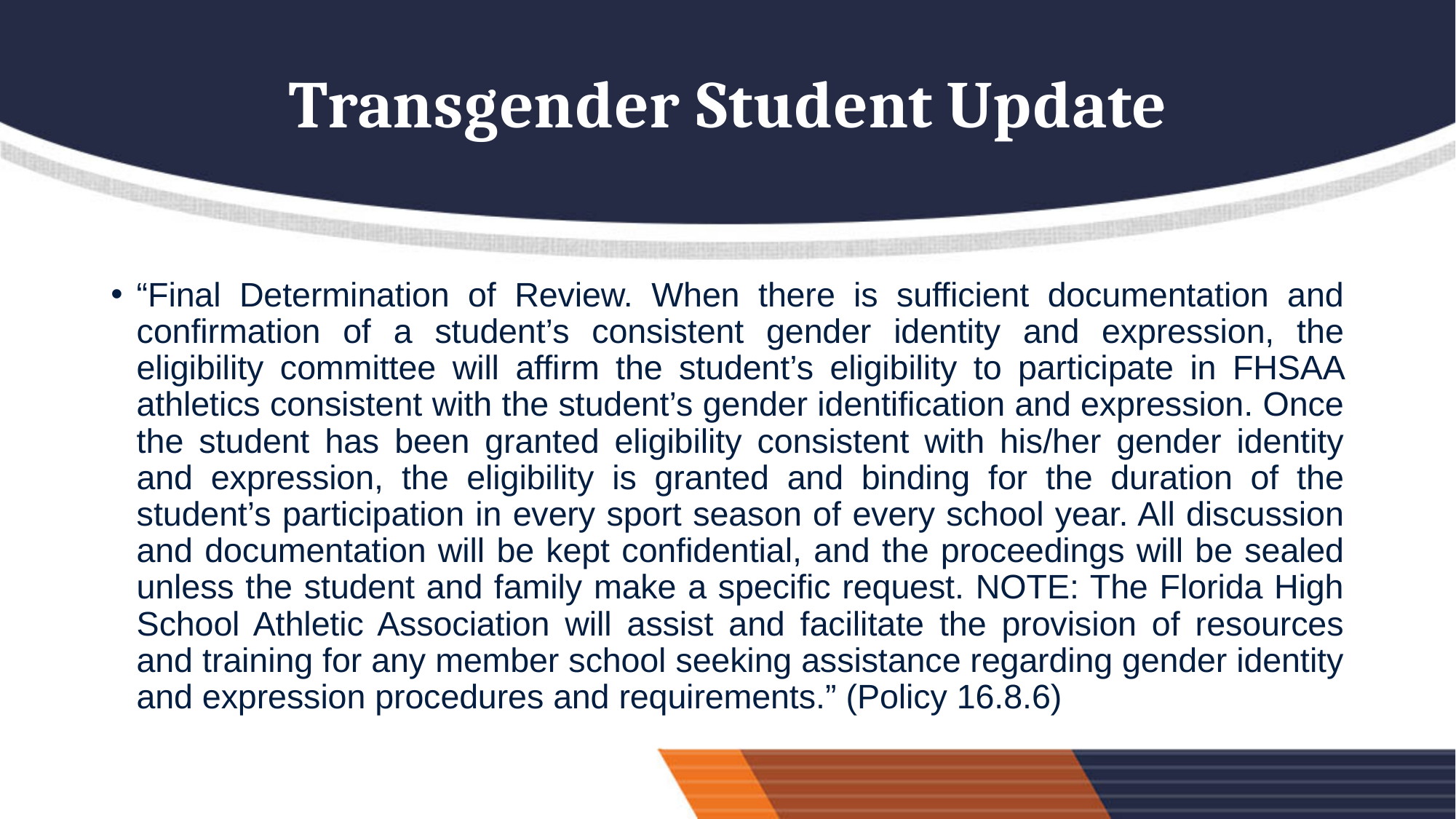

# Transgender Student Update
“Final Determination of Review. When there is sufficient documentation and confirmation of a student’s consistent gender identity and expression, the eligibility committee will affirm the student’s eligibility to participate in FHSAA athletics consistent with the student’s gender identification and expression. Once the student has been granted eligibility consistent with his/her gender identity and expression, the eligibility is granted and binding for the duration of the student’s participation in every sport season of every school year. All discussion and documentation will be kept confidential, and the proceedings will be sealed unless the student and family make a specific request. NOTE: The Florida High School Athletic Association will assist and facilitate the provision of resources and training for any member school seeking assistance regarding gender identity and expression procedures and requirements.” (Policy 16.8.6)